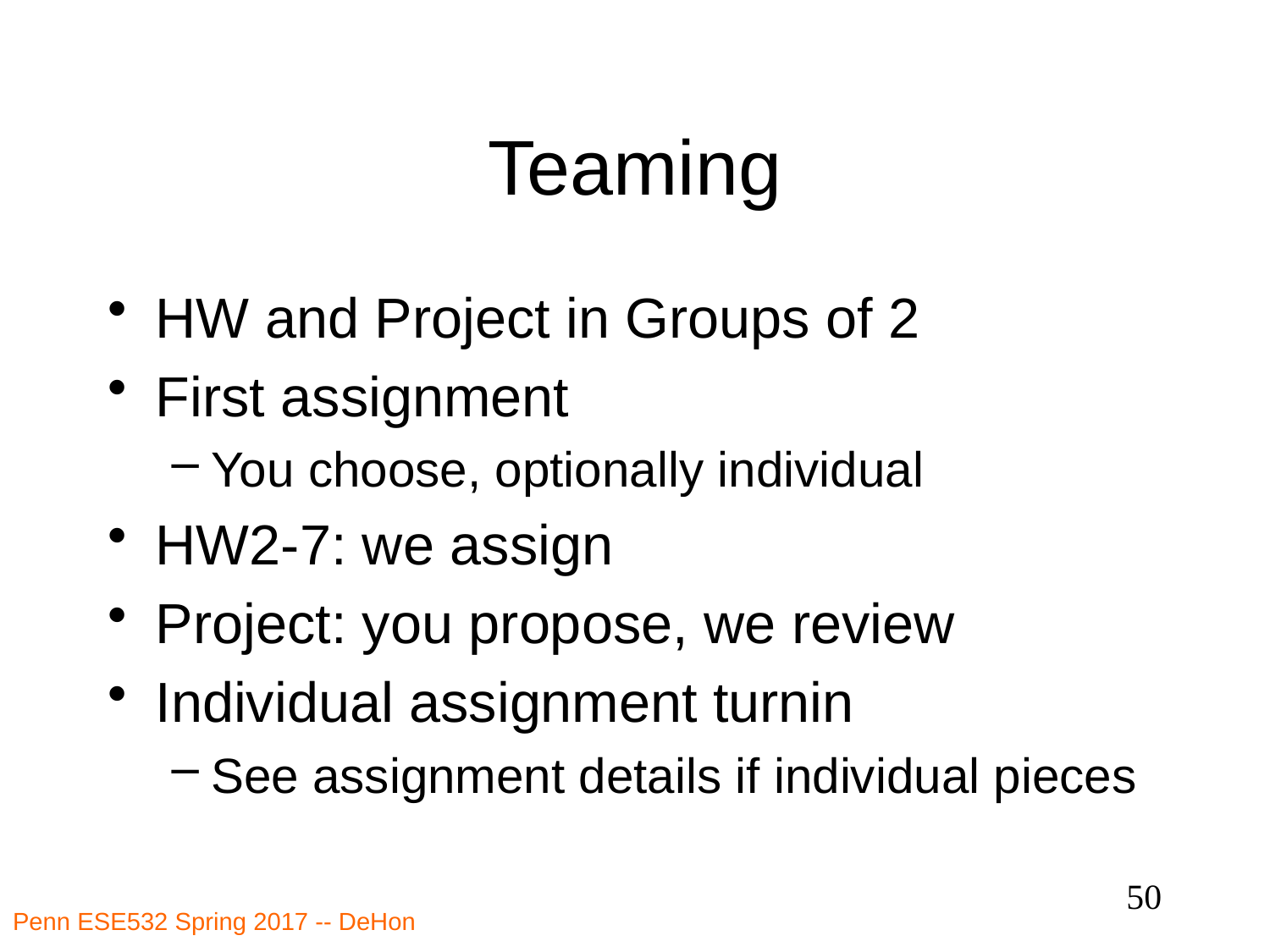

# Teaming
HW and Project in Groups of 2
First assignment
You choose, optionally individual
HW2-7: we assign
Project: you propose, we review
Individual assignment turnin
See assignment details if individual pieces
50
Penn ESE532 Spring 2017 -- DeHon